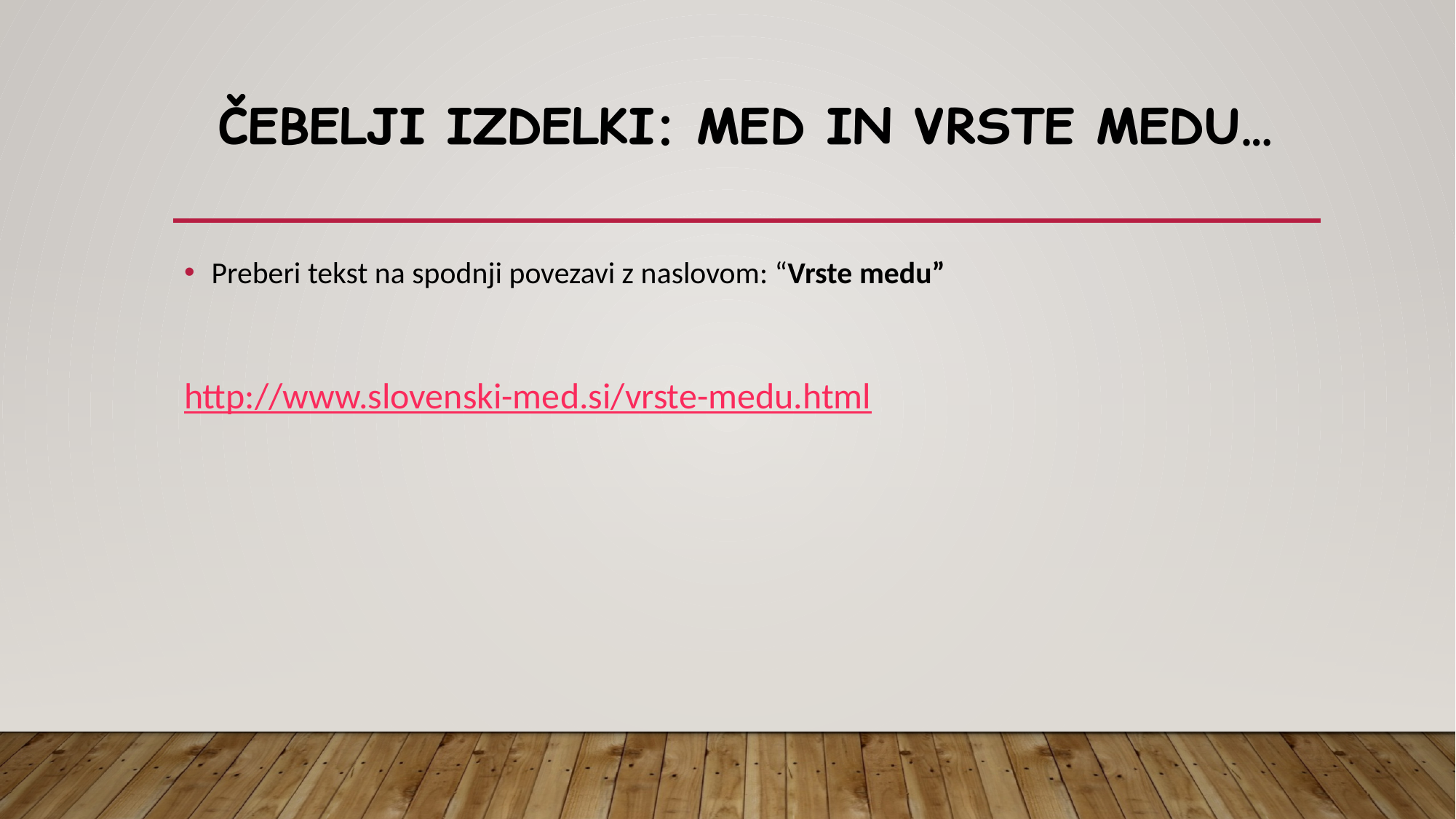

# ČEBELJI IZDELKI: MED IN VRSTE MEDU…
Preberi tekst na spodnji povezavi z naslovom: “Vrste medu”

http://www.slovenski-med.si/vrste-medu.html